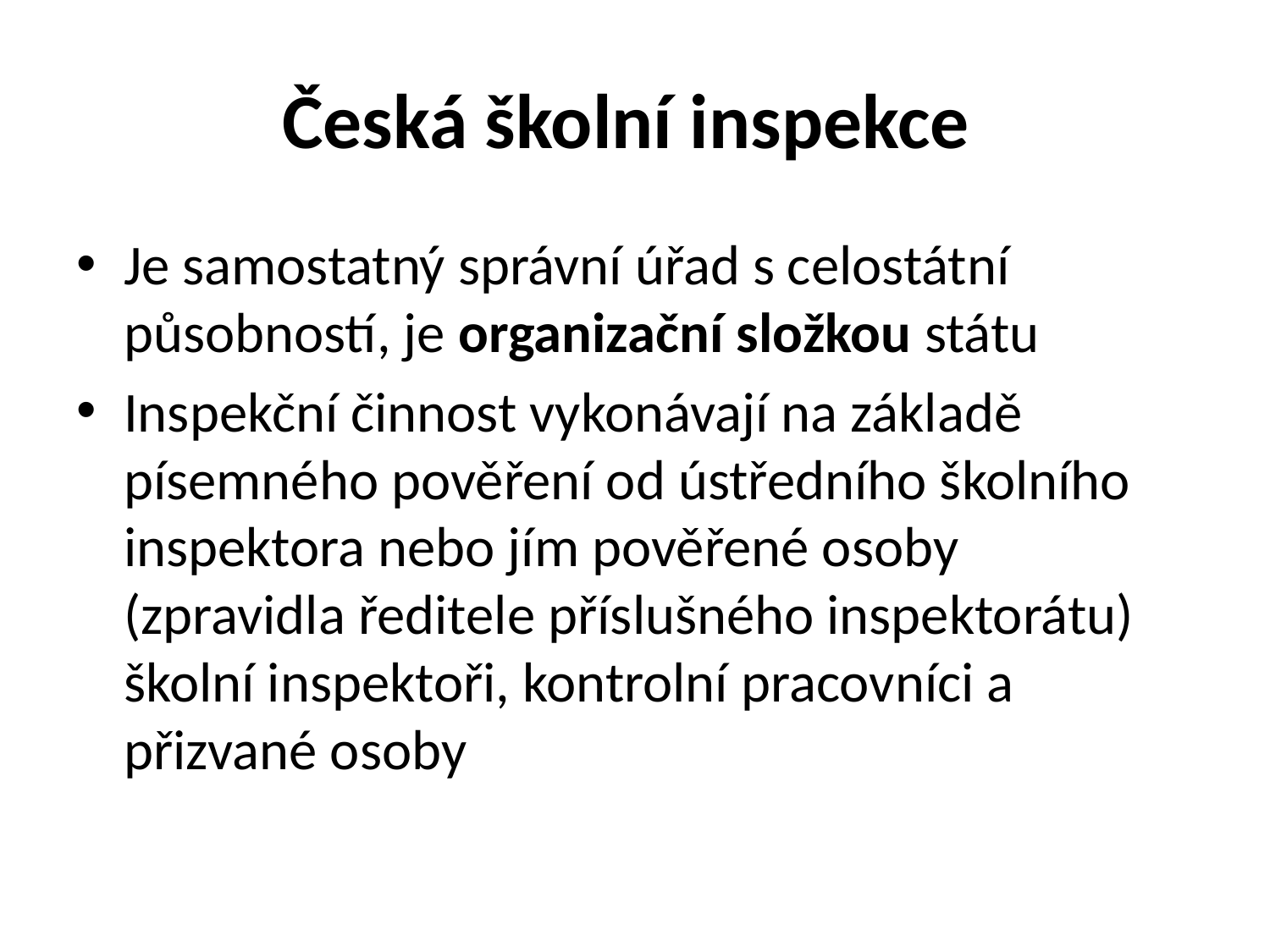

# Česká školní inspekce
Je samostatný správní úřad s celostátní působností, je organizační složkou státu
Inspekční činnost vykonávají na základě písemného pověření od ústředního školního inspektora nebo jím pověřené osoby (zpravidla ředitele příslušného inspektorátu) školní inspektoři, kontrolní pracovníci a přizvané osoby